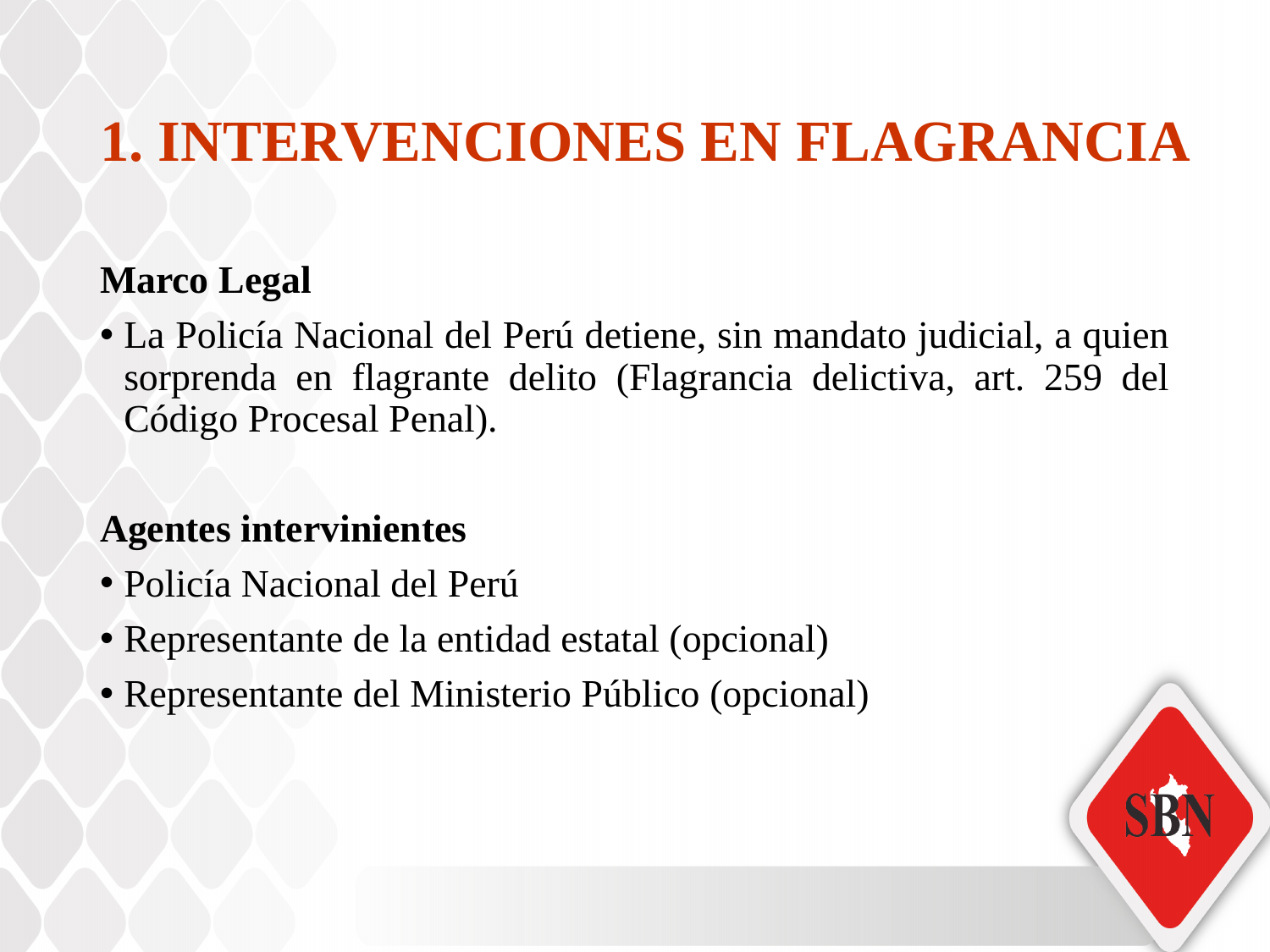

# 1. INTERVENCIONES EN FLAGRANCIA
Marco Legal
La Policía Nacional del Perú detiene, sin mandato judicial, a quien sorprenda en flagrante delito (Flagrancia delictiva, art. 259 del Código Procesal Penal).

Agentes intervinientes
Policía Nacional del Perú
Representante de la entidad estatal (opcional)
Representante del Ministerio Público (opcional)